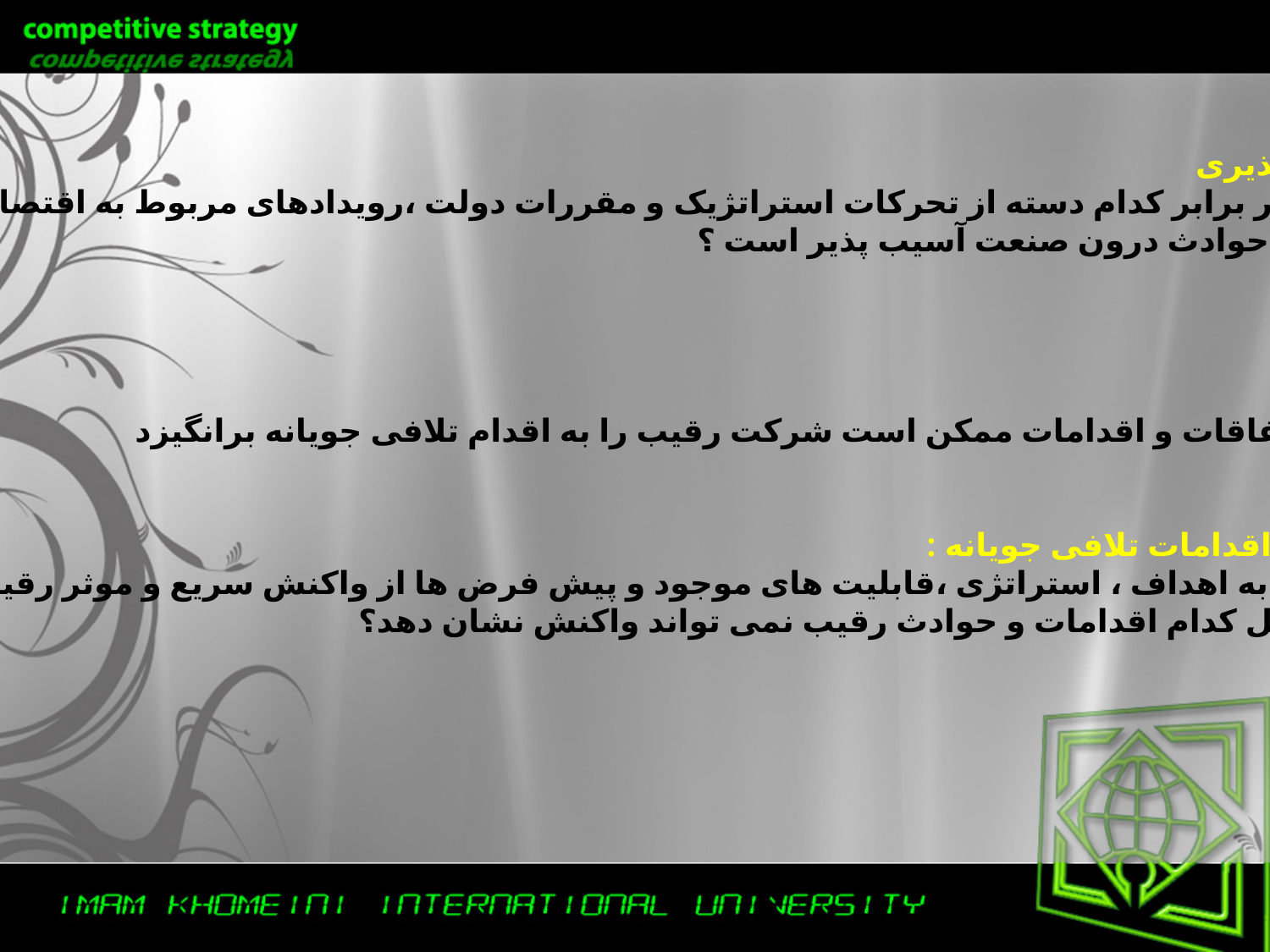

آسیب پذیری
رقیب در برابر کدام دسته از تحرکات استراتژیک و مقررات دولت ،رویدادهای مربوط به اقتصاد
 کلان و حوادث درون صنعت آسیب پذیر است ؟

تحریک:
کدام اتفاقات و اقدامات ممکن است شرکت رقیب را به اقدام تلافی جویانه برانگیزد

کارایی اقدامات تلافی جویانه :
با توجه به اهداف ، استراتژی ،قابلیت های موجود و پیش فرض ها از واکنش سریع و موثر رقیب
در مقابل کدام اقدامات و حوادث رقیب نمی تواند واکنش نشان دهد؟